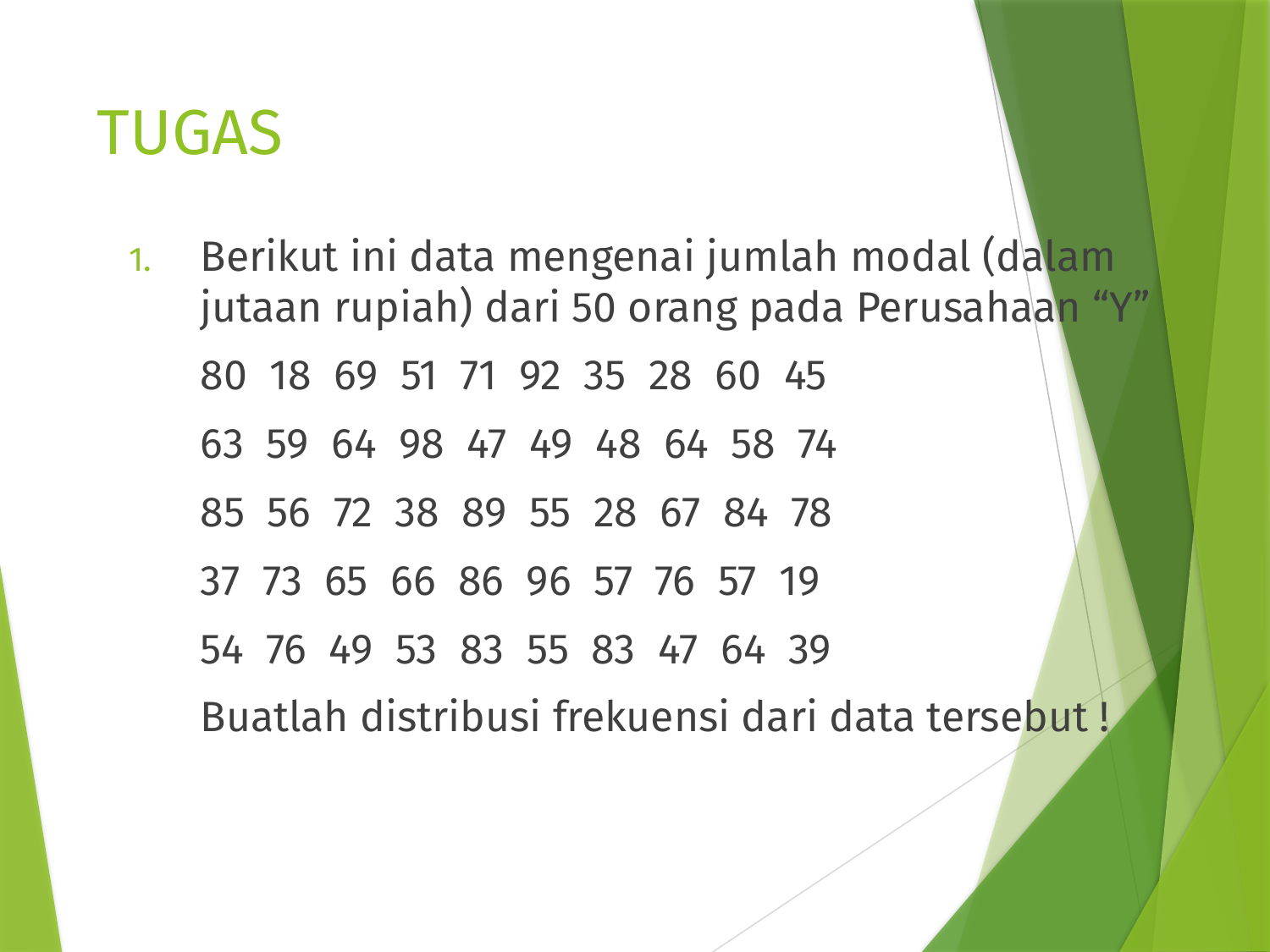

# TUGAS
Berikut ini data mengenai jumlah modal (dalam jutaan rupiah) dari 50 orang pada Perusahaan “Y”
	80  18  69  51  71  92  35  28  60  45
	63  59  64  98  47  49  48  64  58  74
	85  56  72  38  89  55  28  67  84  78
	37  73  65  66  86  96  57  76  57  19
	54  76  49  53  83  55  83  47  64  39
	Buatlah distribusi frekuensi dari data tersebut !